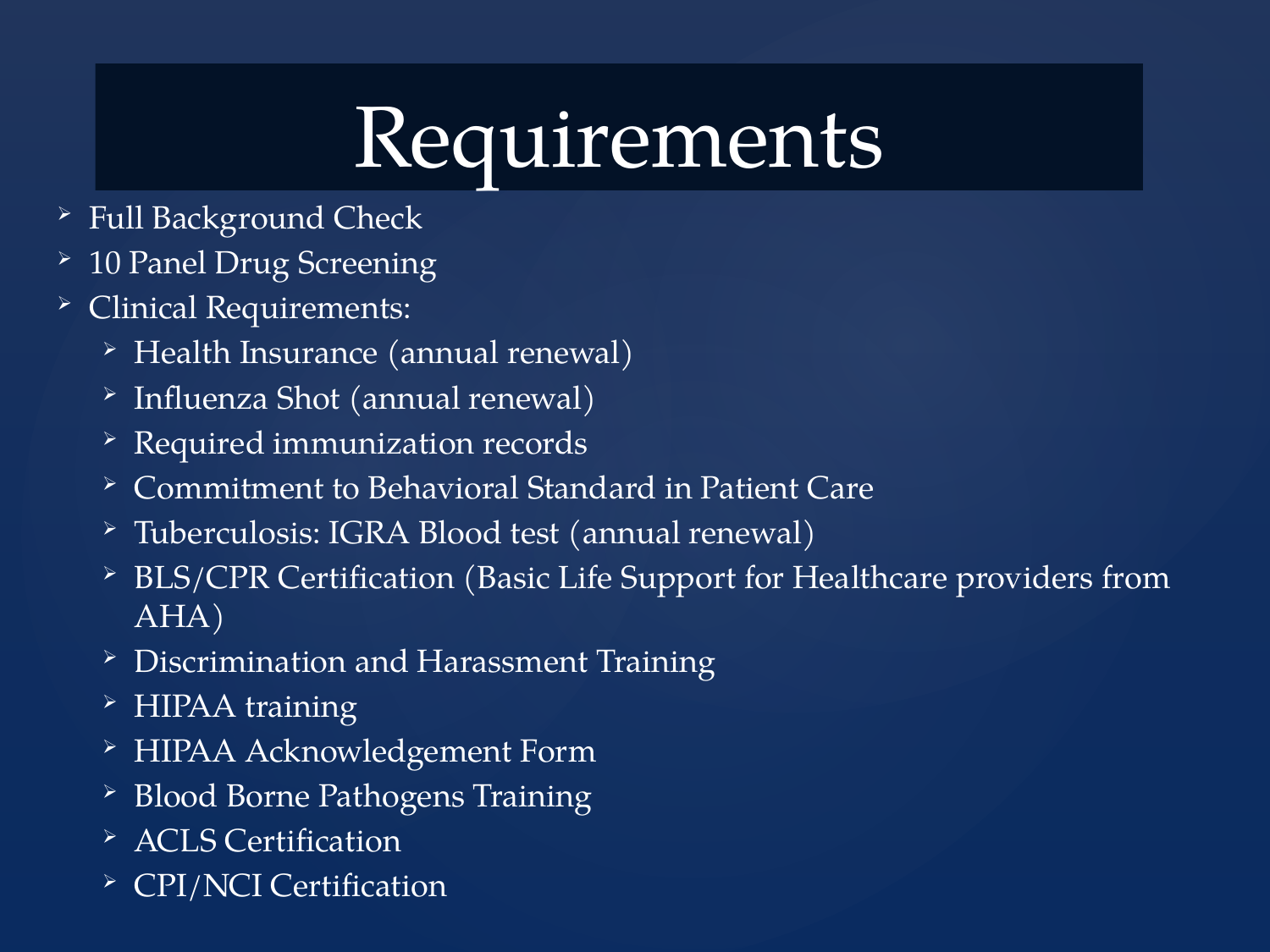

# Requirements
Full Background Check
10 Panel Drug Screening
Clinical Requirements:
Health Insurance (annual renewal)
Influenza Shot (annual renewal)
Required immunization records
Commitment to Behavioral Standard in Patient Care
Tuberculosis: IGRA Blood test (annual renewal)
BLS/CPR Certification (Basic Life Support for Healthcare providers from AHA)
Discrimination and Harassment Training
HIPAA training
HIPAA Acknowledgement Form
Blood Borne Pathogens Training
ACLS Certification
CPI/NCI Certification